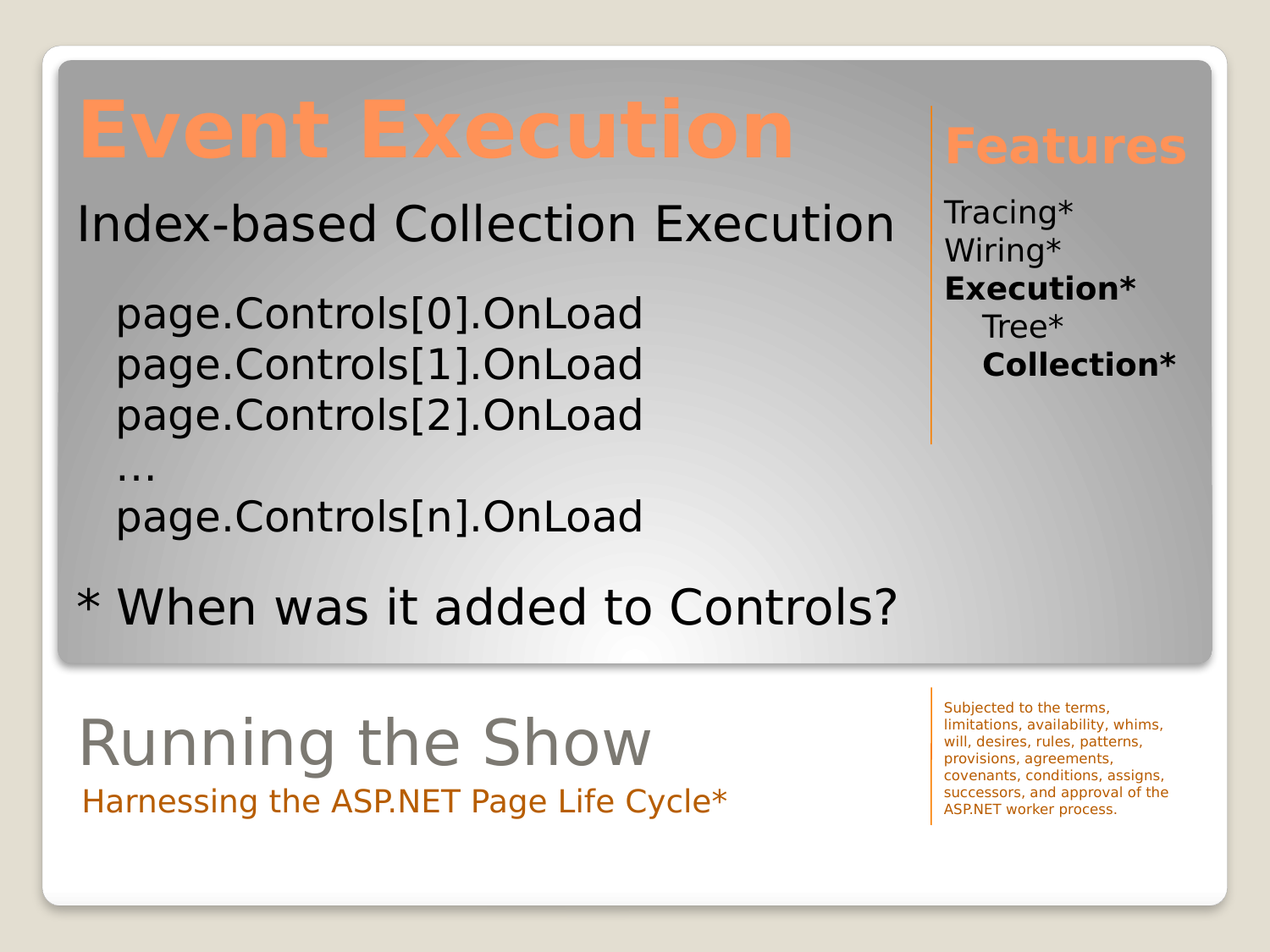

Event Execution
Features
Index-based Collection Execution
page.Controls[0].OnLoad
page.Controls[1].OnLoad
page.Controls[2].OnLoad
…
page.Controls[n].OnLoad
* When was it added to Controls?
Tracing*
Wiring*
Execution*
	Tree*
	Collection*
# Running the Show
Subjected to the terms, limitations, availability, whims, will, desires, rules, patterns, provisions, agreements, covenants, conditions, assigns, successors, and approval of the ASP.NET worker process.
Harnessing the ASP.NET Page Life Cycle*